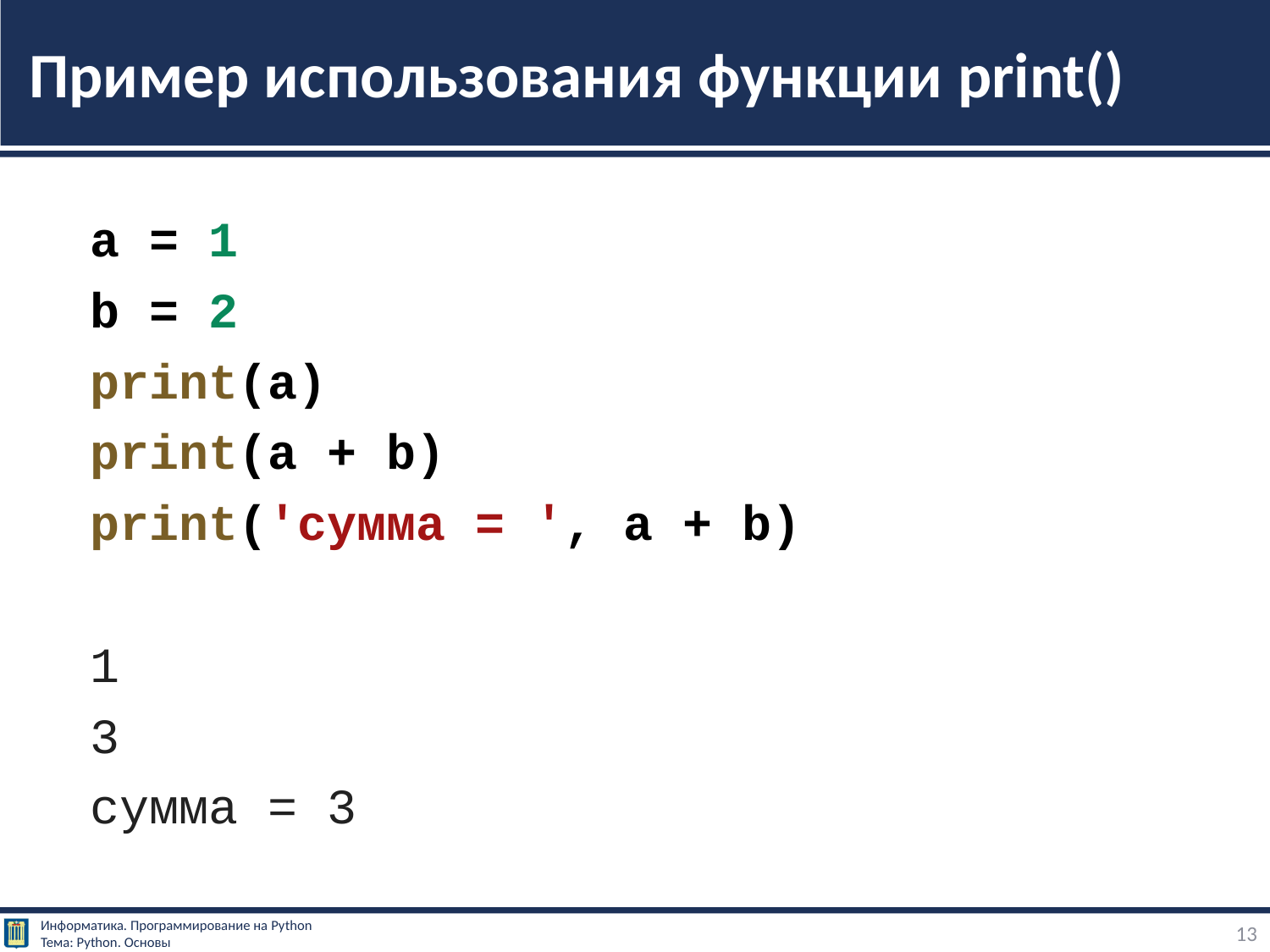

# Пример использования функции print()
a = 1
b = 2
print(a)
print(a + b)
print('сумма = ', a + b)

1
3
сумма = 3
13